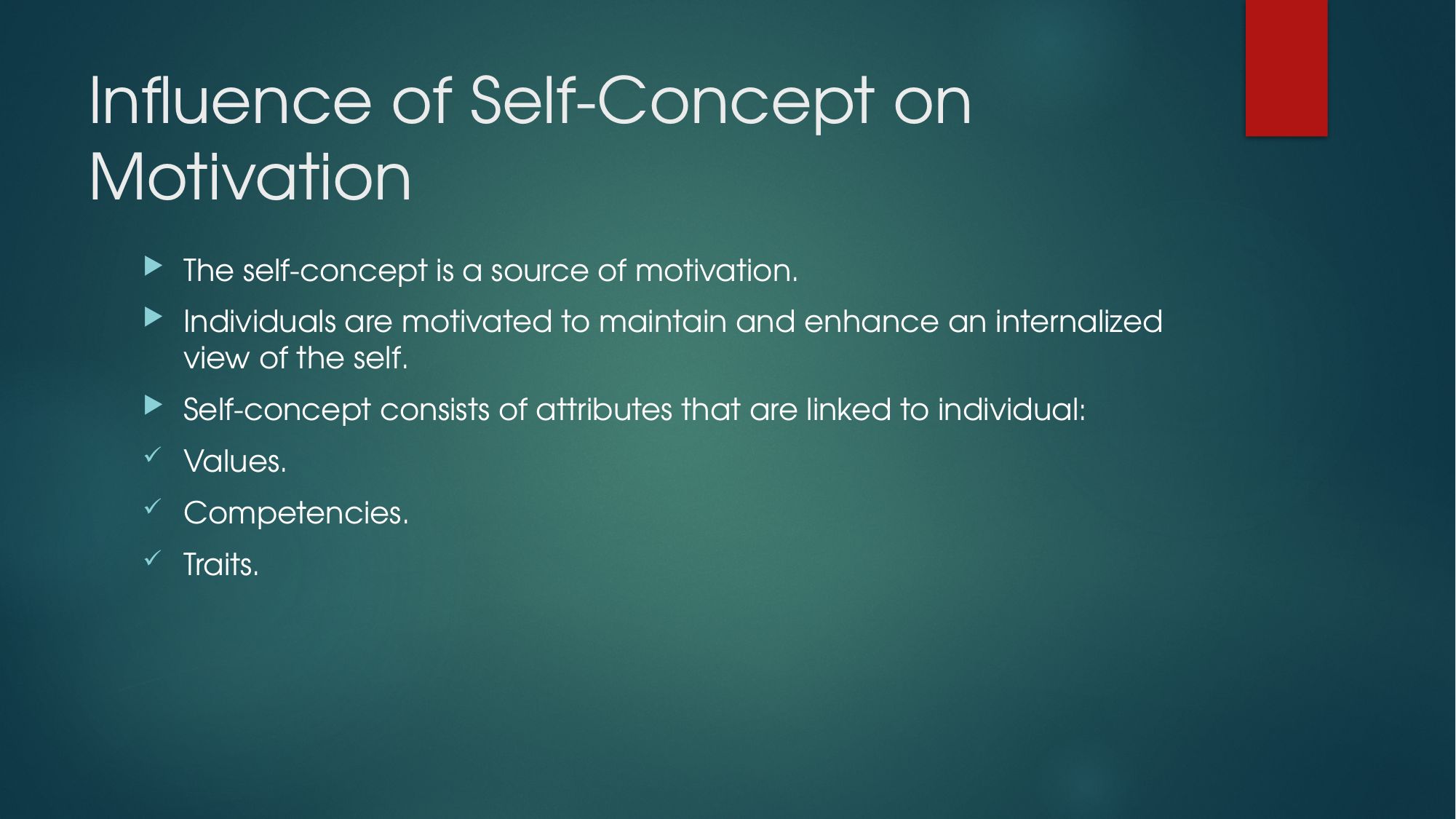

# Influence of Self-Concept on Motivation
The self-concept is a source of motivation.
Individuals are motivated to maintain and enhance an internalized view of the self.
Self-concept consists of attributes that are linked to individual:
Values.
Competencies.
Traits.